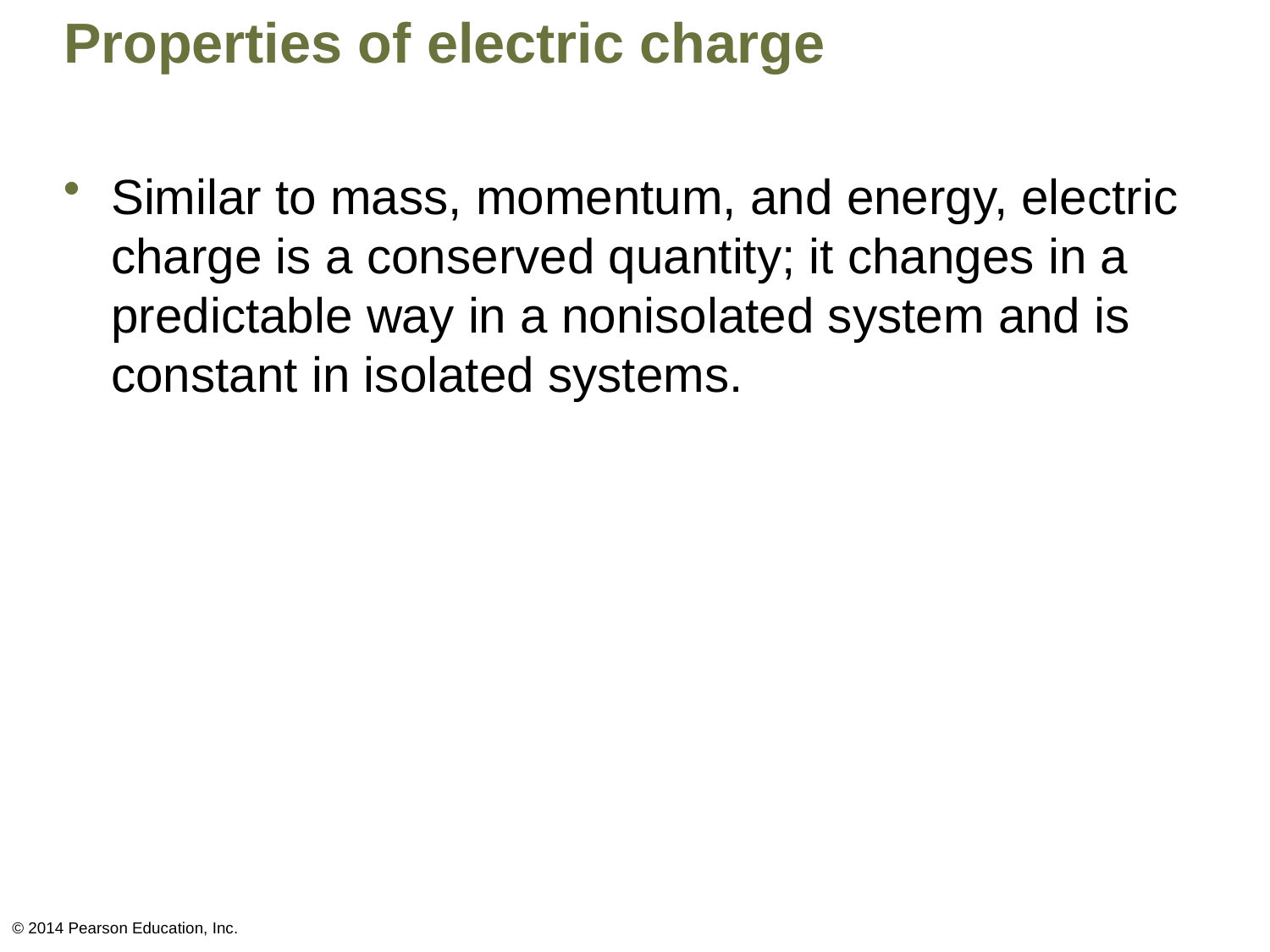

# Properties of electric charge
Similar to mass, momentum, and energy, electric charge is a conserved quantity; it changes in a predictable way in a nonisolated system and is constant in isolated systems.
© 2014 Pearson Education, Inc.